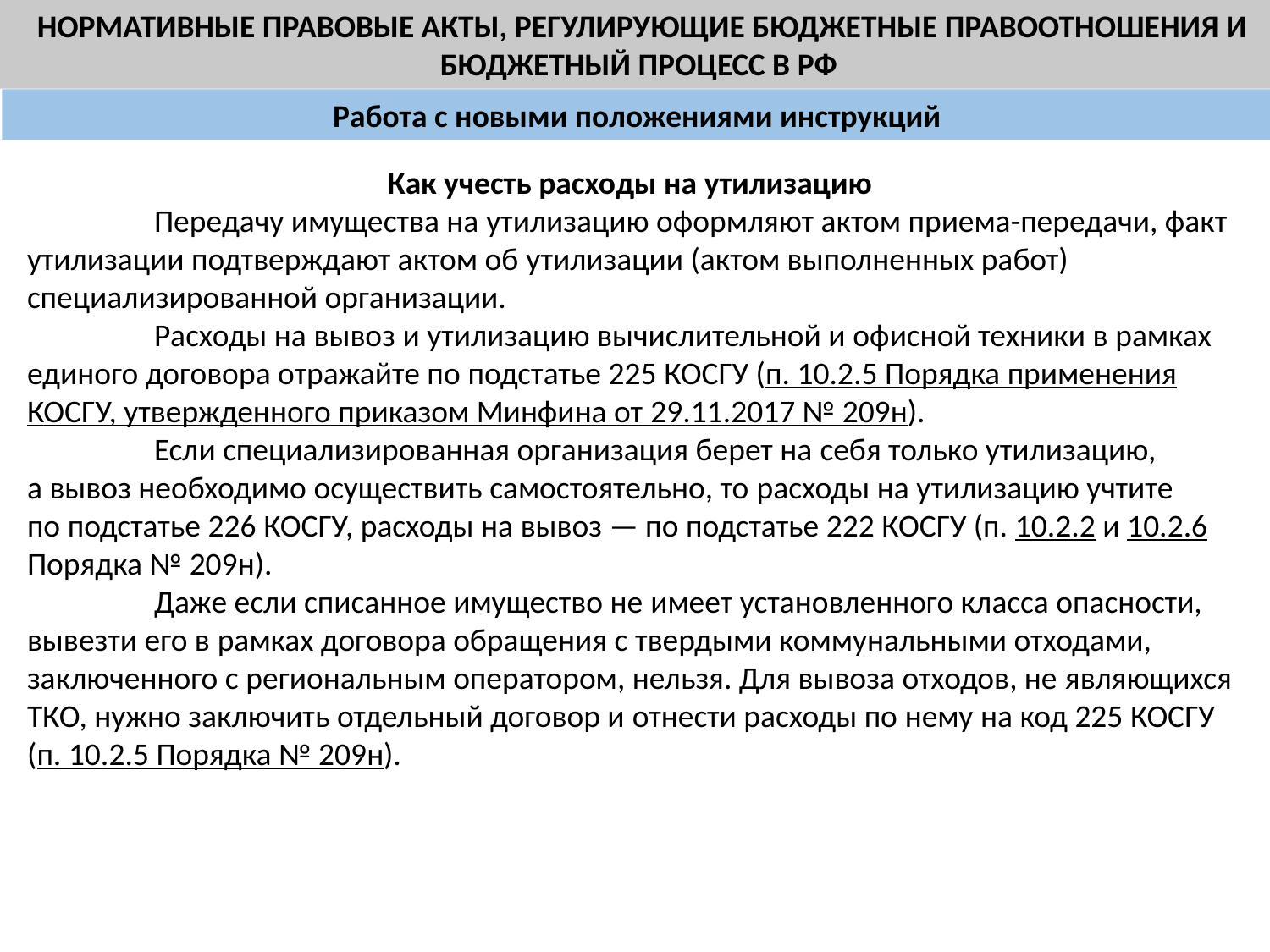

НОРМАТИВНЫЕ ПРАВОВЫЕ АКТЫ, РЕГУЛИРУЮЩИЕ БЮДЖЕТНЫЕ ПРАВООТНОШЕНИЯ И БЮДЖЕТНЫЙ ПРОЦЕСС В РФ
Работа с новыми положениями инструкций
Как учесть расходы на утилизацию
	Передачу имущества на утилизацию оформляют актом приема-передачи, факт утилизации подтверждают актом об утилизации (актом выполненных работ) специализированной организации.
	Расходы на вывоз и утилизацию вычислительной и офисной техники в рамках единого договора отражайте по подстатье 225 КОСГУ (п. 10.2.5 Порядка применения КОСГУ, утвержденного приказом Минфина от 29.11.2017 № 209н).
	Если специализированная организация берет на себя только утилизацию, а вывоз необходимо осуществить самостоятельно, то расходы на утилизацию учтите по подстатье 226 КОСГУ, расходы на вывоз — по подстатье 222 КОСГУ (п. 10.2.2 и 10.2.6 Порядка № 209н).
	Даже если списанное имущество не имеет установленного класса опасности, вывезти его в рамках договора обращения с твердыми коммунальными отходами, заключенного с региональным оператором, нельзя. Для вывоза отходов, не являющихся ТКО, нужно заключить отдельный договор и отнести расходы по нему на код 225 КОСГУ (п. 10.2.5 Порядка № 209н).